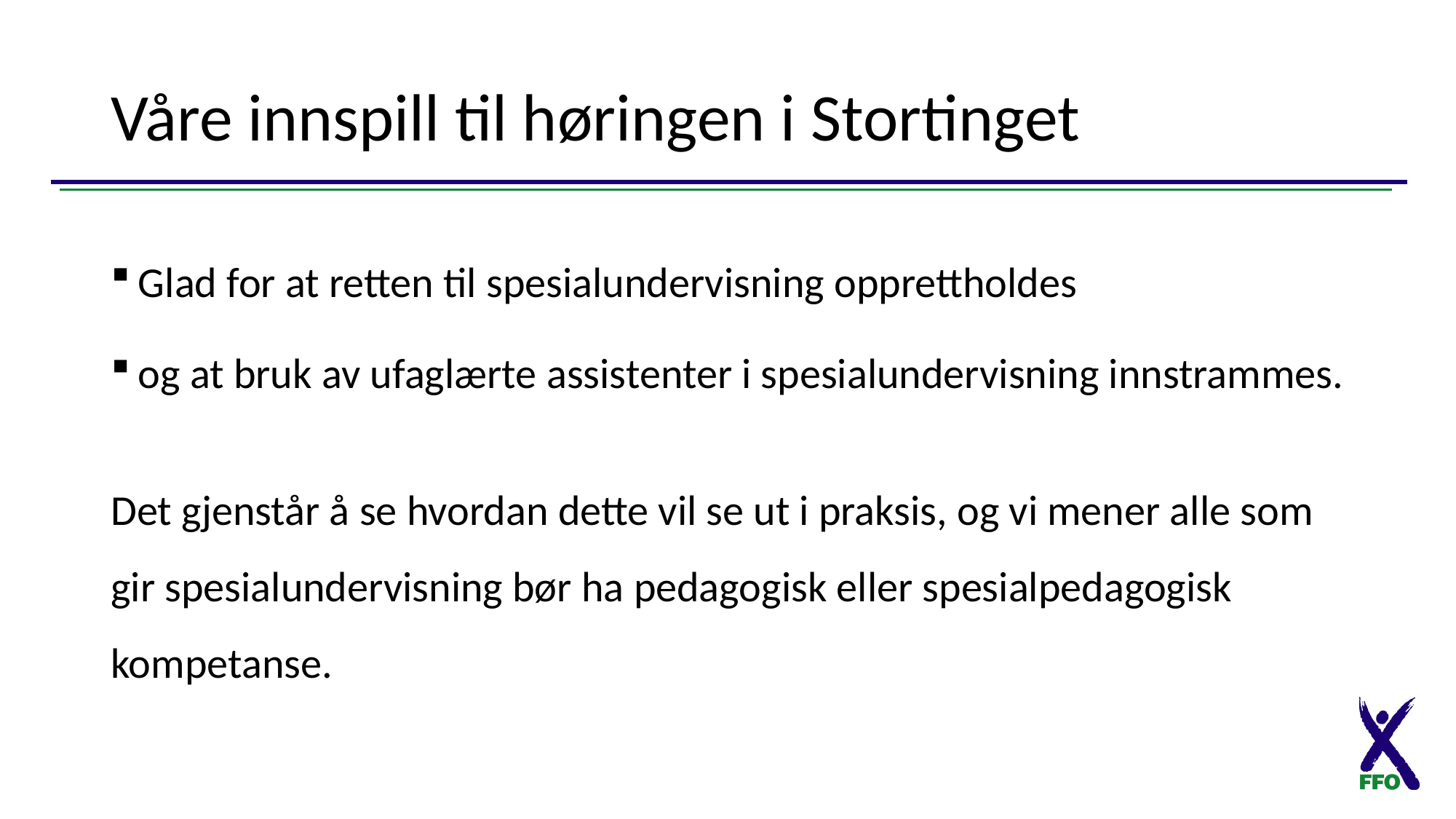

# Våre innspill til høringen i Stortinget
Glad for at retten til spesialundervisning opprettholdes
og at bruk av ufaglærte assistenter i spesialundervisning innstrammes.

Det gjenstår å se hvordan dette vil se ut i praksis, og vi mener alle som gir spesialundervisning bør ha pedagogisk eller spesialpedagogisk kompetanse.